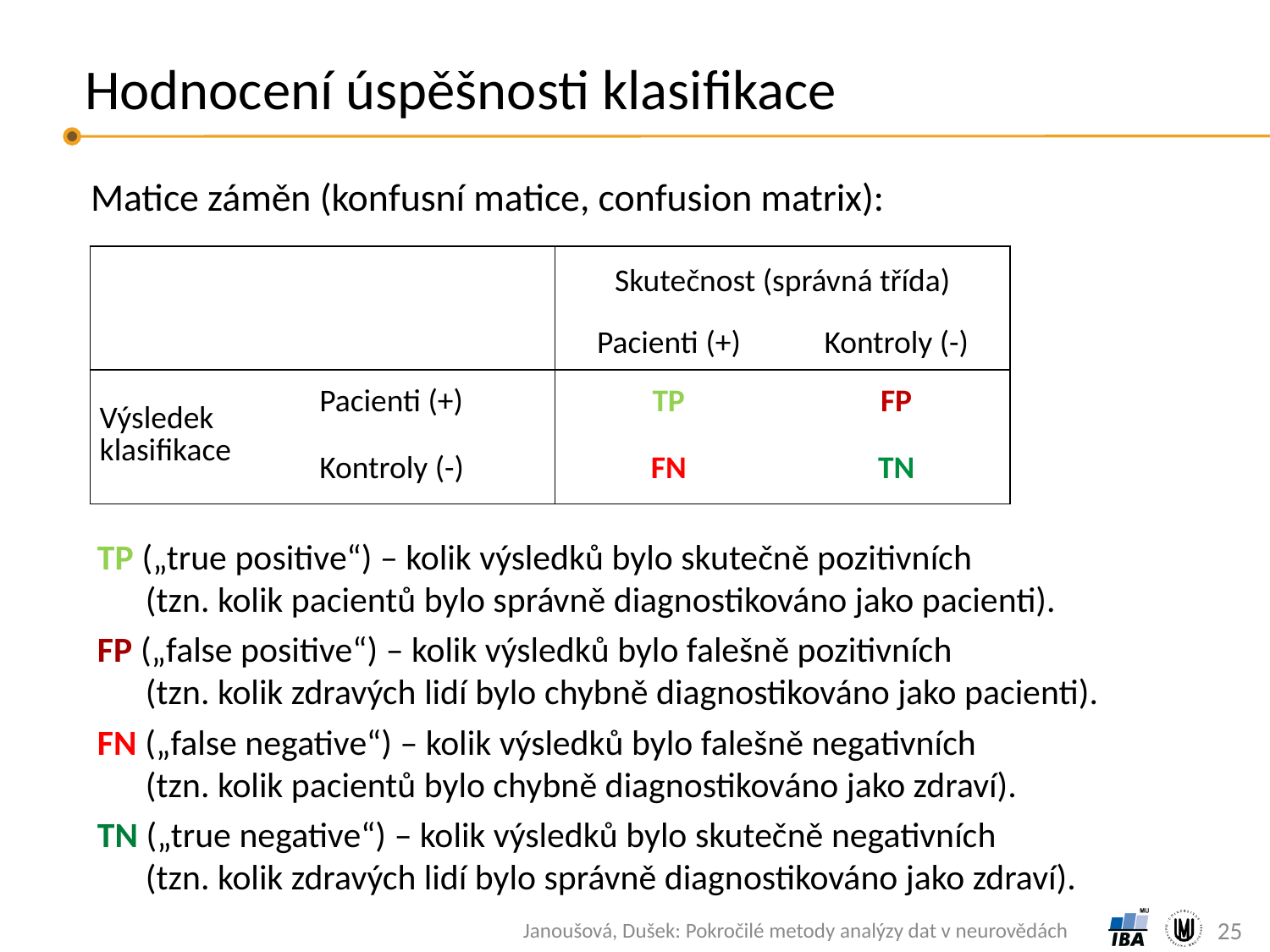

# Hodnocení úspěšnosti klasifikace
Matice záměn (konfusní matice, confusion matrix):
|  |  | Skutečnost (správná třída) |  |
| --- | --- | --- | --- |
|  |  | Pacienti (+) | Kontroly (-) |
| Výsledek klasifikace | Pacienti (+) | TP | FP |
|  | Kontroly (-) | FN | TN |
TP („true positive“) – kolik výsledků bylo skutečně pozitivních
      (tzn. kolik pacientů bylo správně diagnostikováno jako pacienti).
FP („false positive“) – kolik výsledků bylo falešně pozitivních
      (tzn. kolik zdravých lidí bylo chybně diagnostikováno jako pacienti).
FN („false negative“) – kolik výsledků bylo falešně negativních
      (tzn. kolik pacientů bylo chybně diagnostikováno jako zdraví).
TN („true negative“) – kolik výsledků bylo skutečně negativních
      (tzn. kolik zdravých lidí bylo správně diagnostikováno jako zdraví).
25